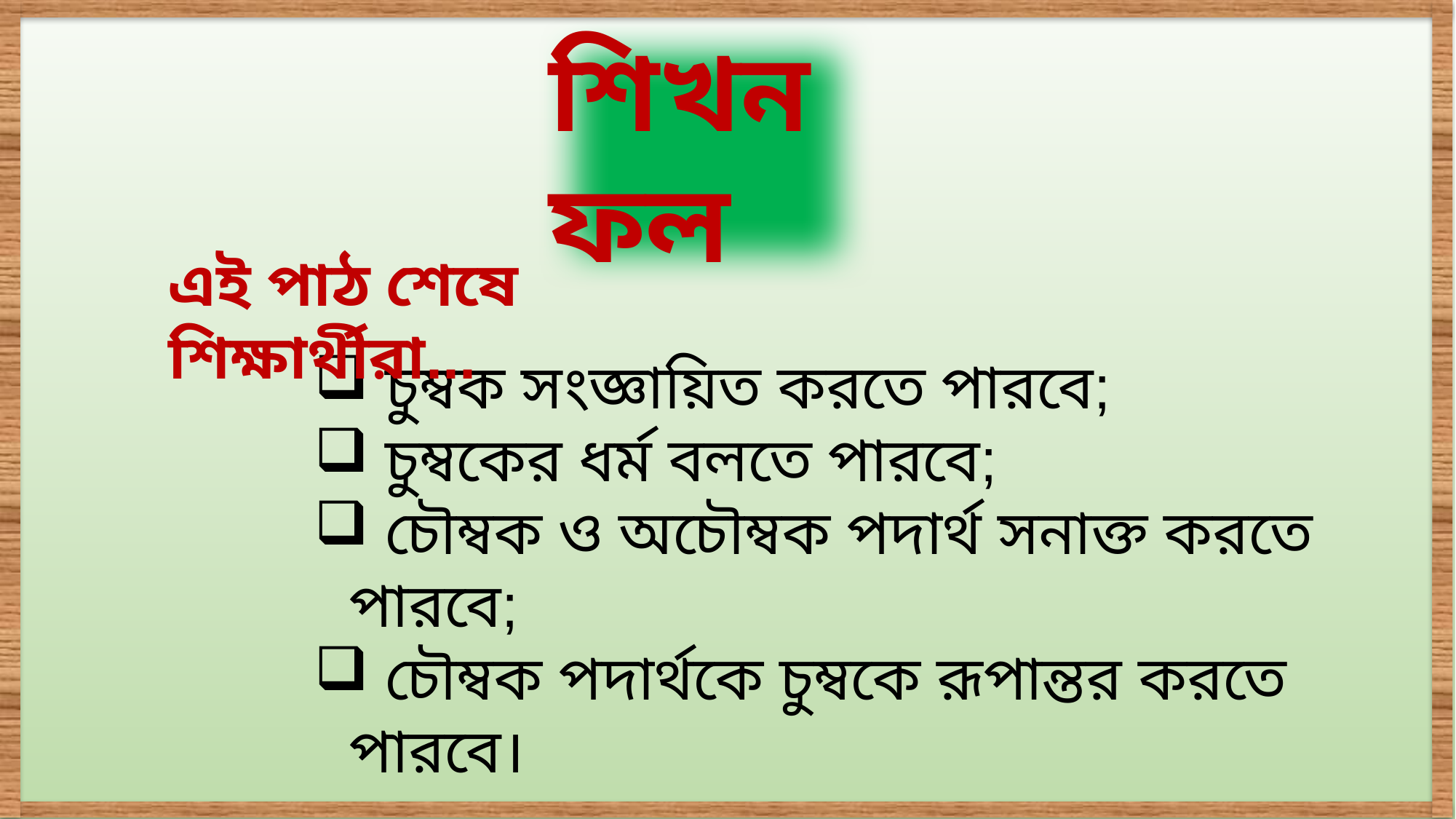

শিখনফল
এই পাঠ শেষে শিক্ষার্থীরা...

 চুম্বক সংজ্ঞায়িত করতে পারবে;
 চুম্বকের ধর্ম বলতে পারবে;
 চৌম্বক ও অচৌম্বক পদার্থ সনাক্ত করতে পারবে;
 চৌম্বক পদার্থকে চুম্বকে রূপান্তর করতে পারবে।